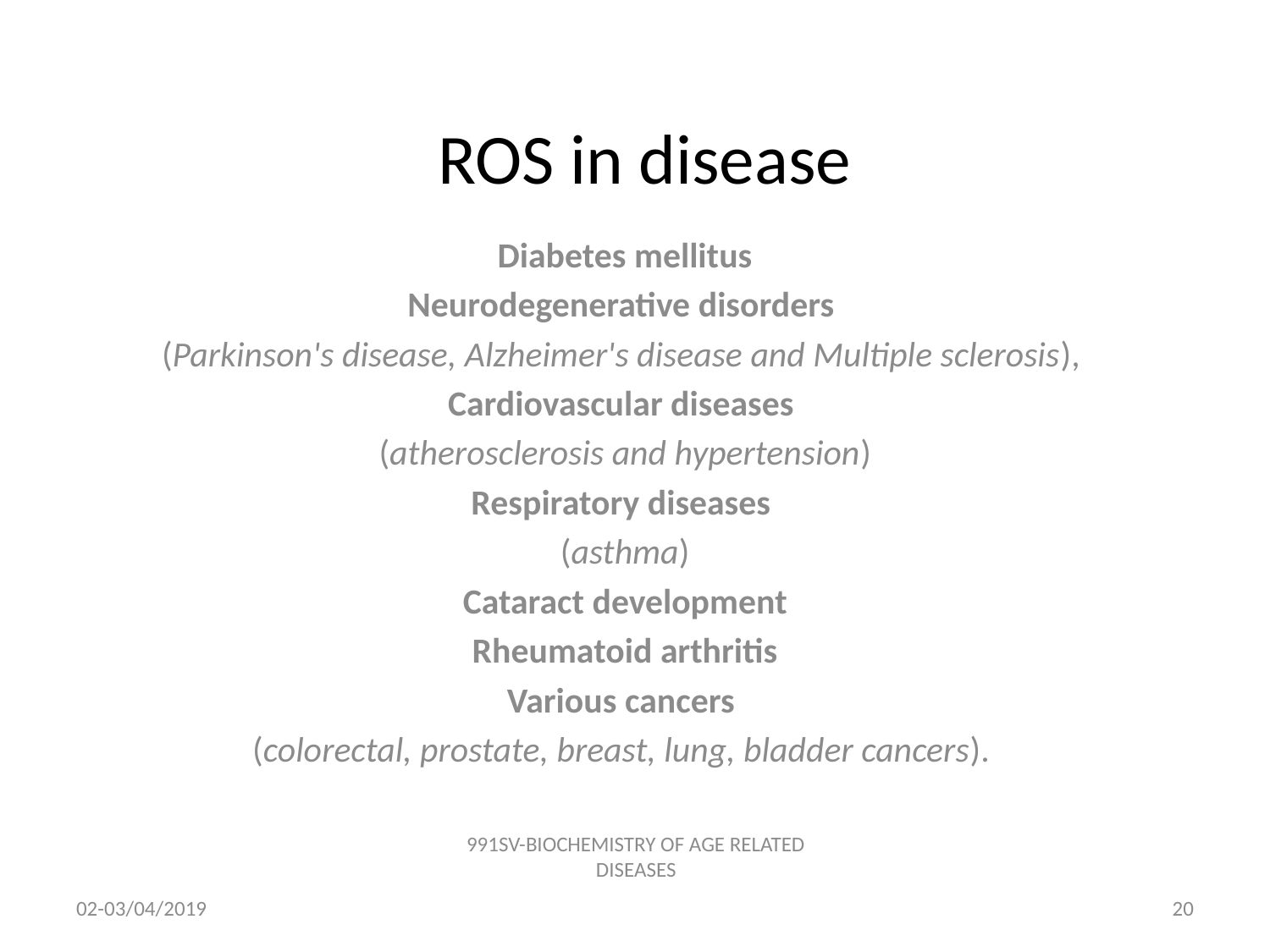

# ROS in disease
Diabetes mellitus
Neurodegenerative disorders
(Parkinson's disease, Alzheimer's disease and Multiple sclerosis),
Cardiovascular diseases
(atherosclerosis and hypertension)
Respiratory diseases
(asthma)
Cataract development
Rheumatoid arthritis
Various cancers
(colorectal, prostate, breast, lung, bladder cancers).

991SV-BIOCHEMISTRY OF AGE RELATED DISEASES
02-03/04/2019
20